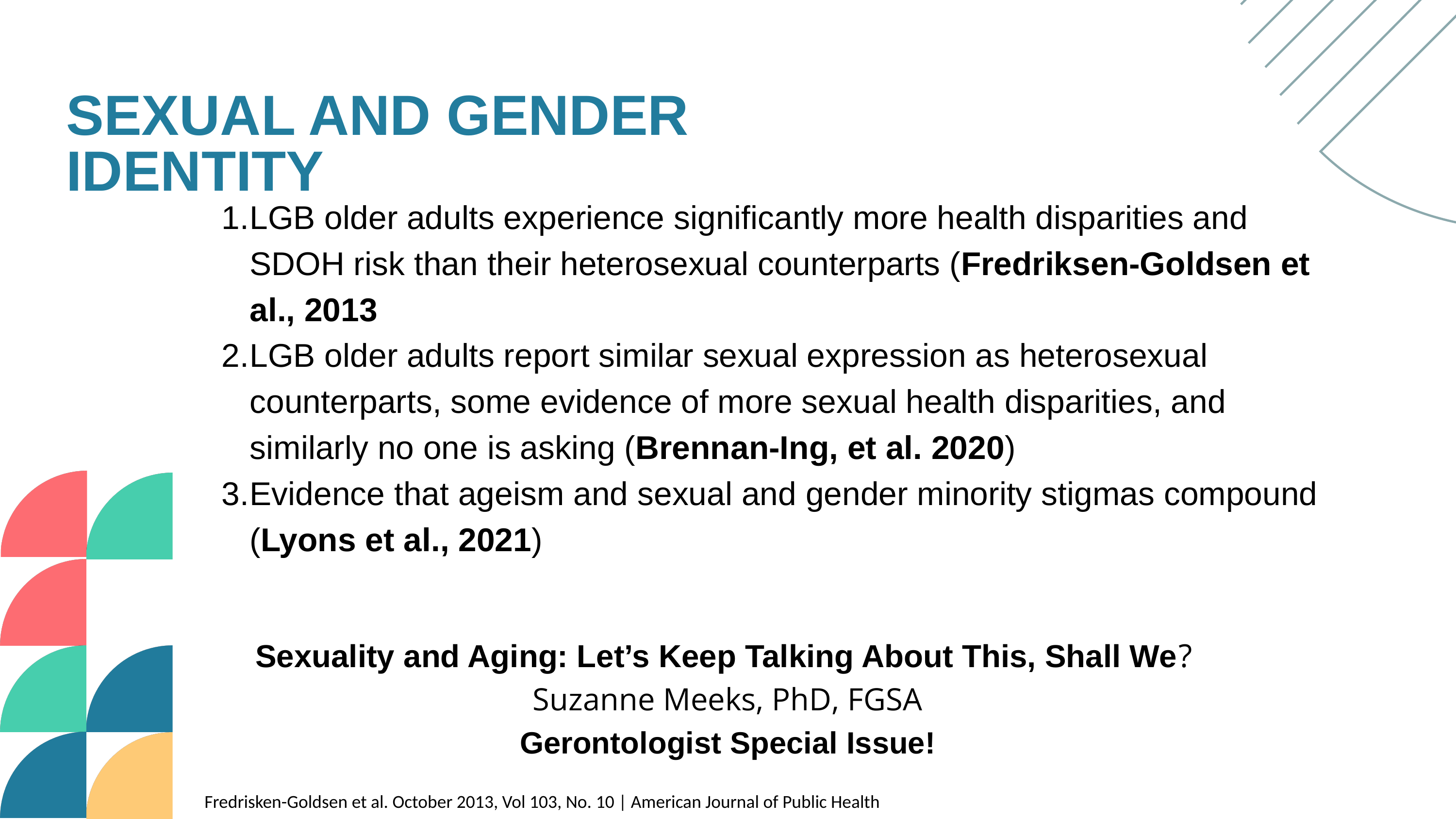

SEXUAL AND GENDER IDENTITY
LGB older adults experience significantly more health disparities and SDOH risk than their heterosexual counterparts (Fredriksen-Goldsen et al., 2013
LGB older adults report similar sexual expression as heterosexual counterparts, some evidence of more sexual health disparities, and similarly no one is asking (Brennan-Ing, et al. 2020)
Evidence that ageism and sexual and gender minority stigmas compound (Lyons et al., 2021)

Sexuality and Aging: Let’s Keep Talking About This, Shall We?
Suzanne Meeks, PhD, FGSA
Gerontologist Special Issue!

Fredrisken-Goldsen et al. October 2013, Vol 103, No. 10 | American Journal of Public Health